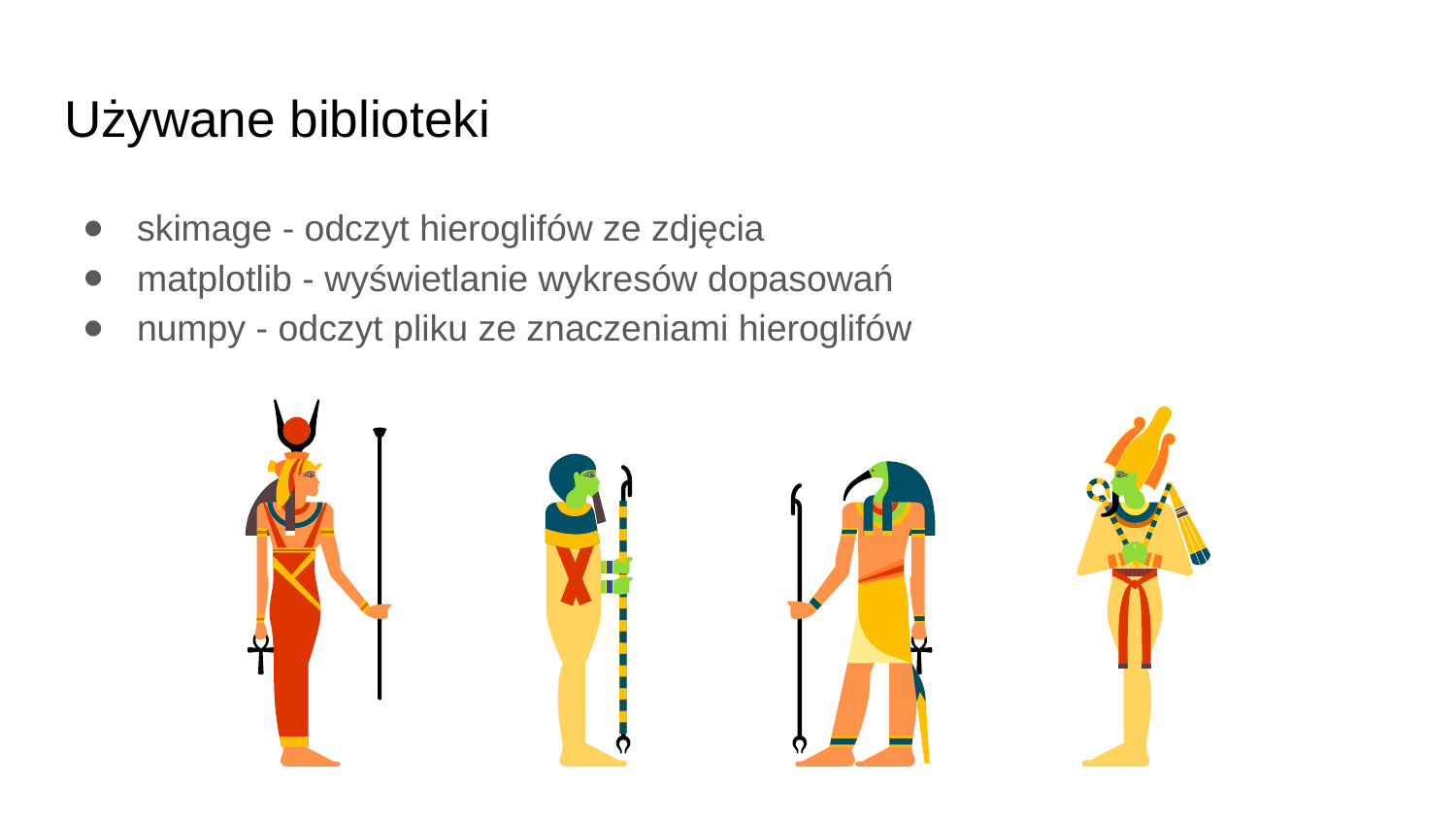

# Używane biblioteki
skimage - odczyt hieroglifów ze zdjęcia
matplotlib - wyświetlanie wykresów dopasowań
numpy - odczyt pliku ze znaczeniami hieroglifów